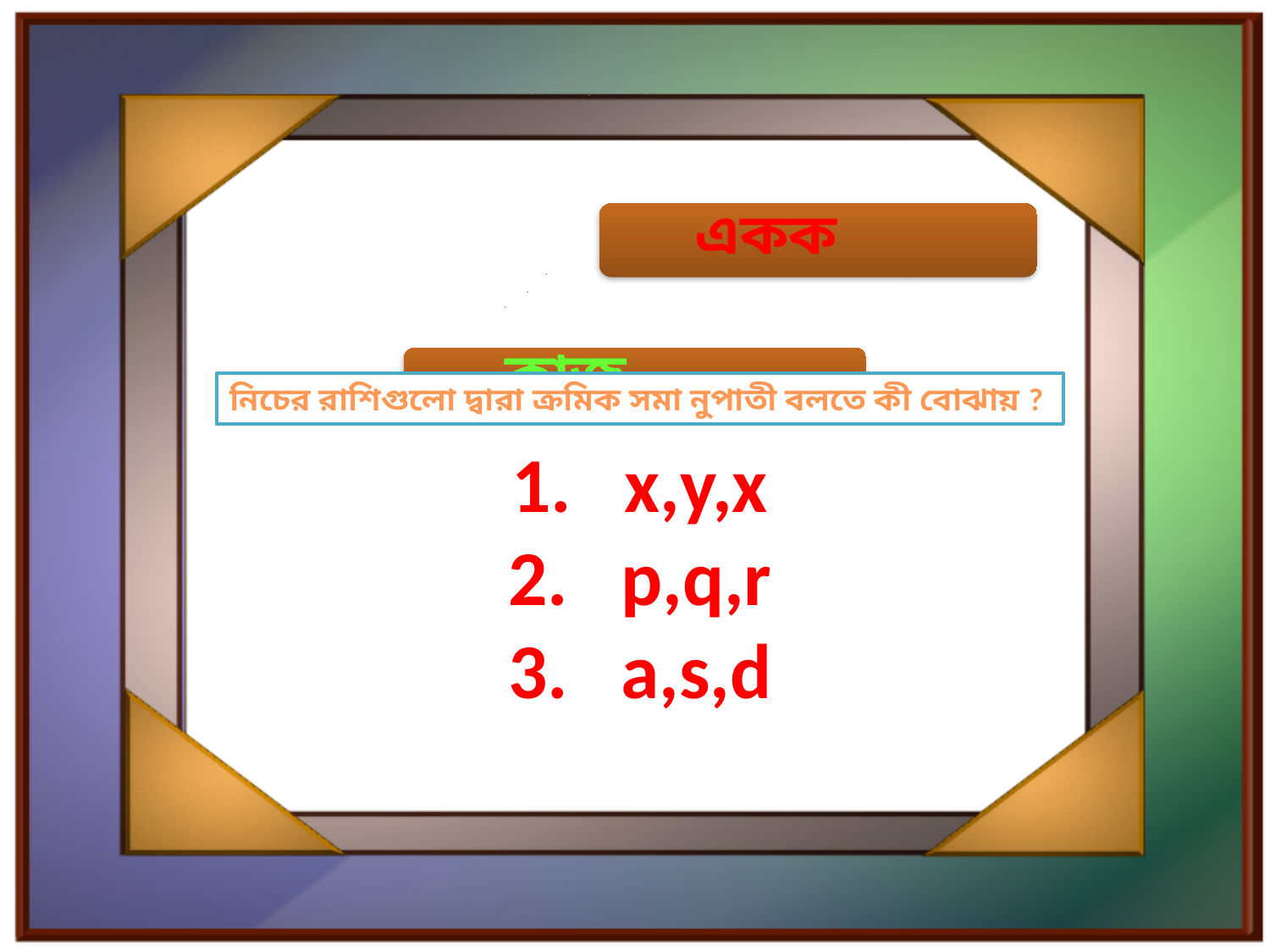

কাজ
একক
নিচের রাশিগুলো দ্বারা ক্রমিক সমা নুপাতী বলতে কী বোঝায় ?
   x,y,x
   p,q,r
   a,s,d